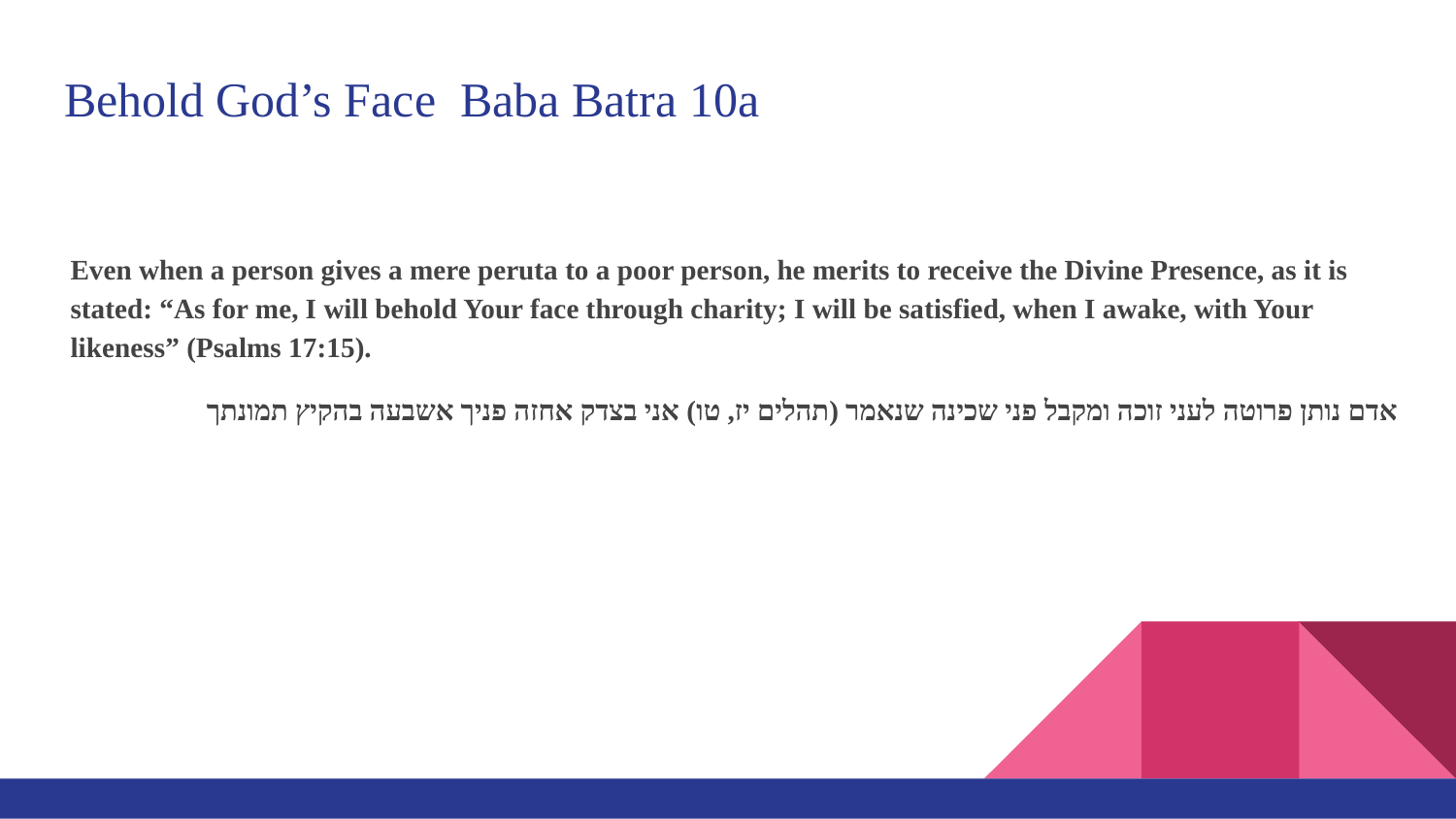

# Behold God’s Face  Baba Batra 10a

Even when a person gives a mere peruta to a poor person, he merits to receive the Divine Presence, as it is stated: “As for me, I will behold Your face through charity; I will be satisfied, when I awake, with Your likeness” (Psalms 17:15).
אדם נותן פרוטה לעני זוכה ומקבל פני שכינה שנאמר (תהלים יז, טו) אני בצדק אחזה פניך אשבעה בהקיץ תמונתך